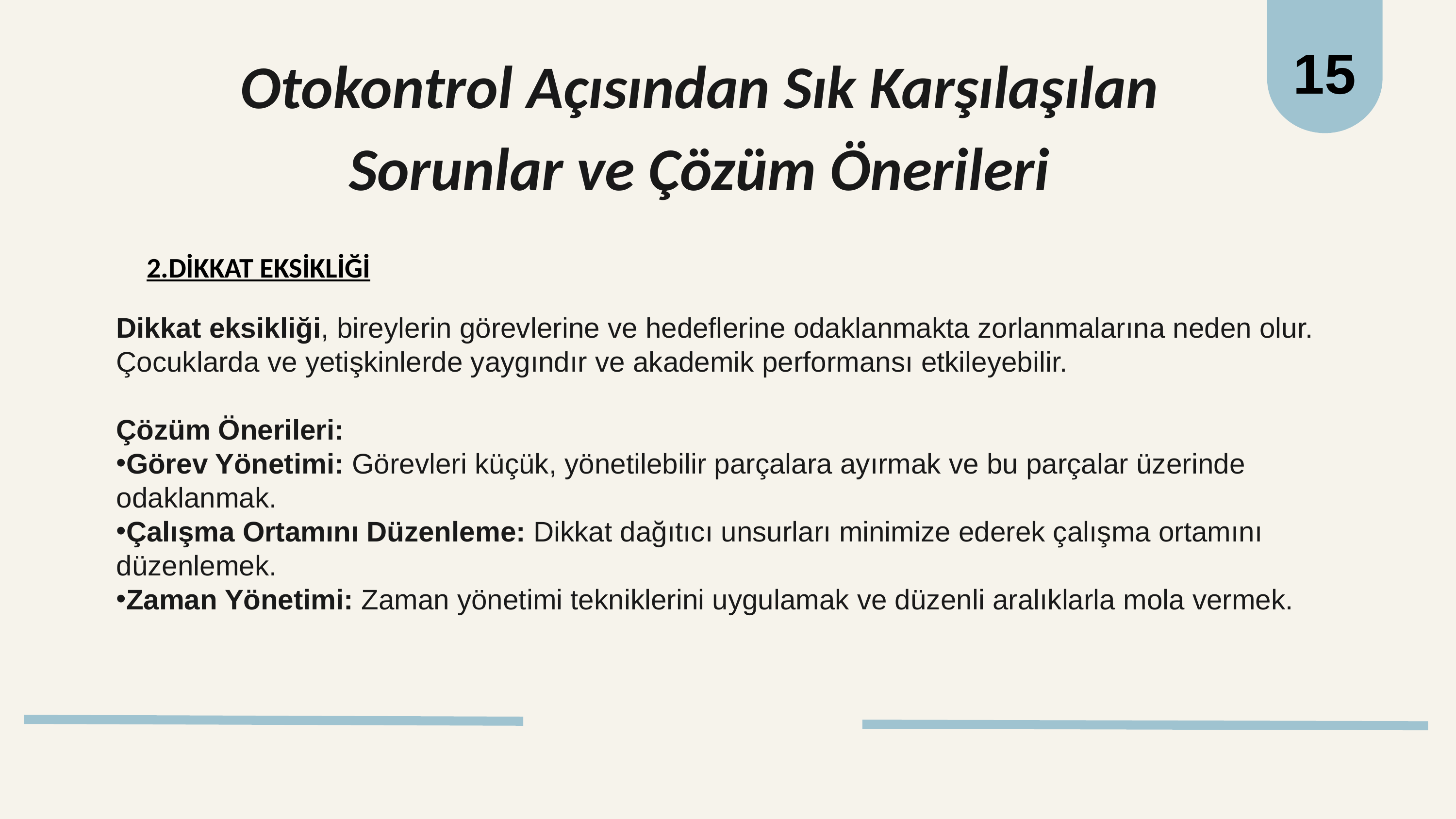

15
Otokontrol Açısından Sık Karşılaşılan Sorunlar ve Çözüm Önerileri
2.DİKKAT EKSİKLİĞİ
Dikkat eksikliği, bireylerin görevlerine ve hedeflerine odaklanmakta zorlanmalarına neden olur. Çocuklarda ve yetişkinlerde yaygındır ve akademik performansı etkileyebilir.

Çözüm Önerileri:
Görev Yönetimi: Görevleri küçük, yönetilebilir parçalara ayırmak ve bu parçalar üzerinde odaklanmak.
Çalışma Ortamını Düzenleme: Dikkat dağıtıcı unsurları minimize ederek çalışma ortamını düzenlemek.
Zaman Yönetimi: Zaman yönetimi tekniklerini uygulamak ve düzenli aralıklarla mola vermek.